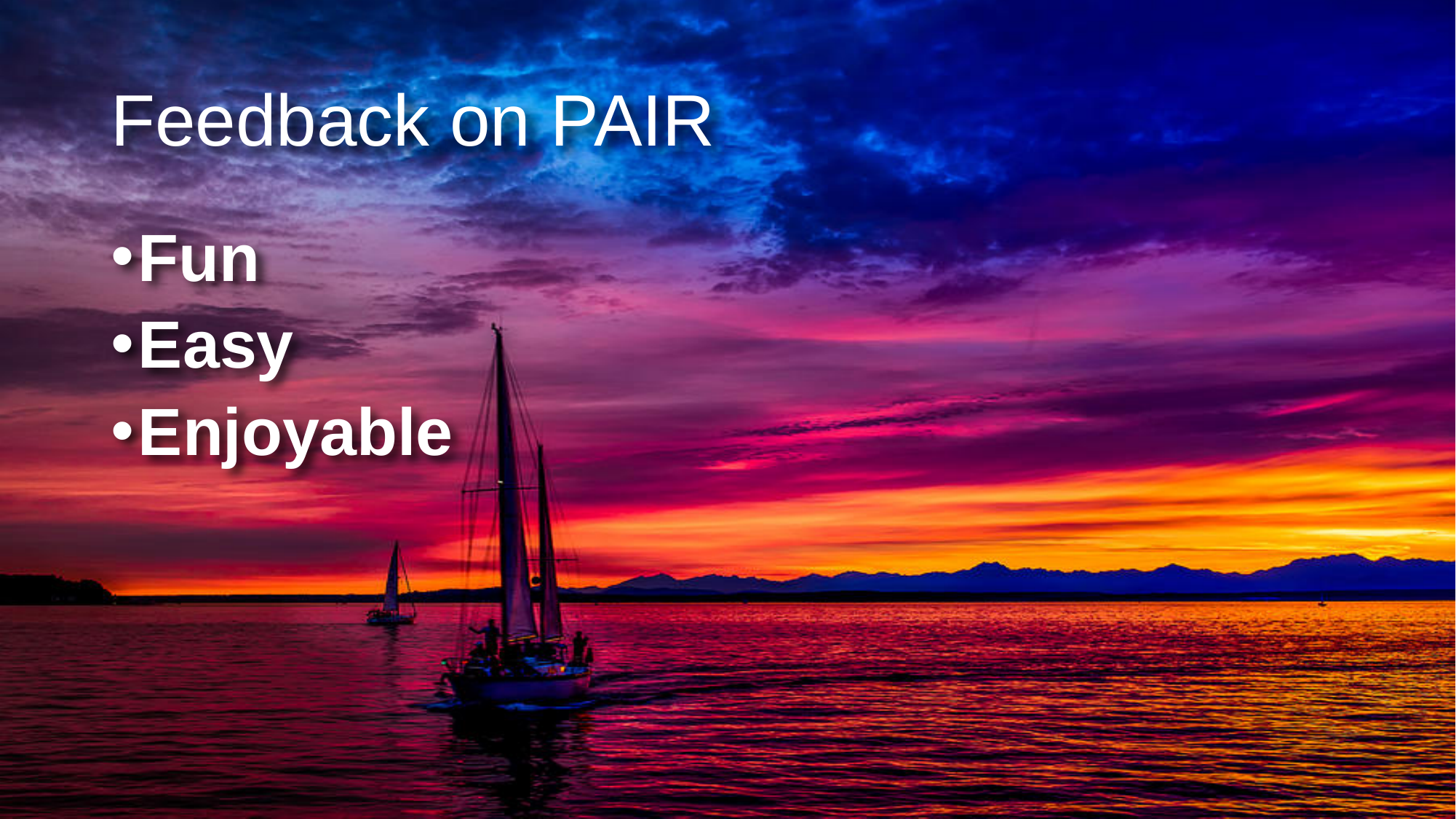

# Feedback on PAIR
Fun
Easy
Enjoyable